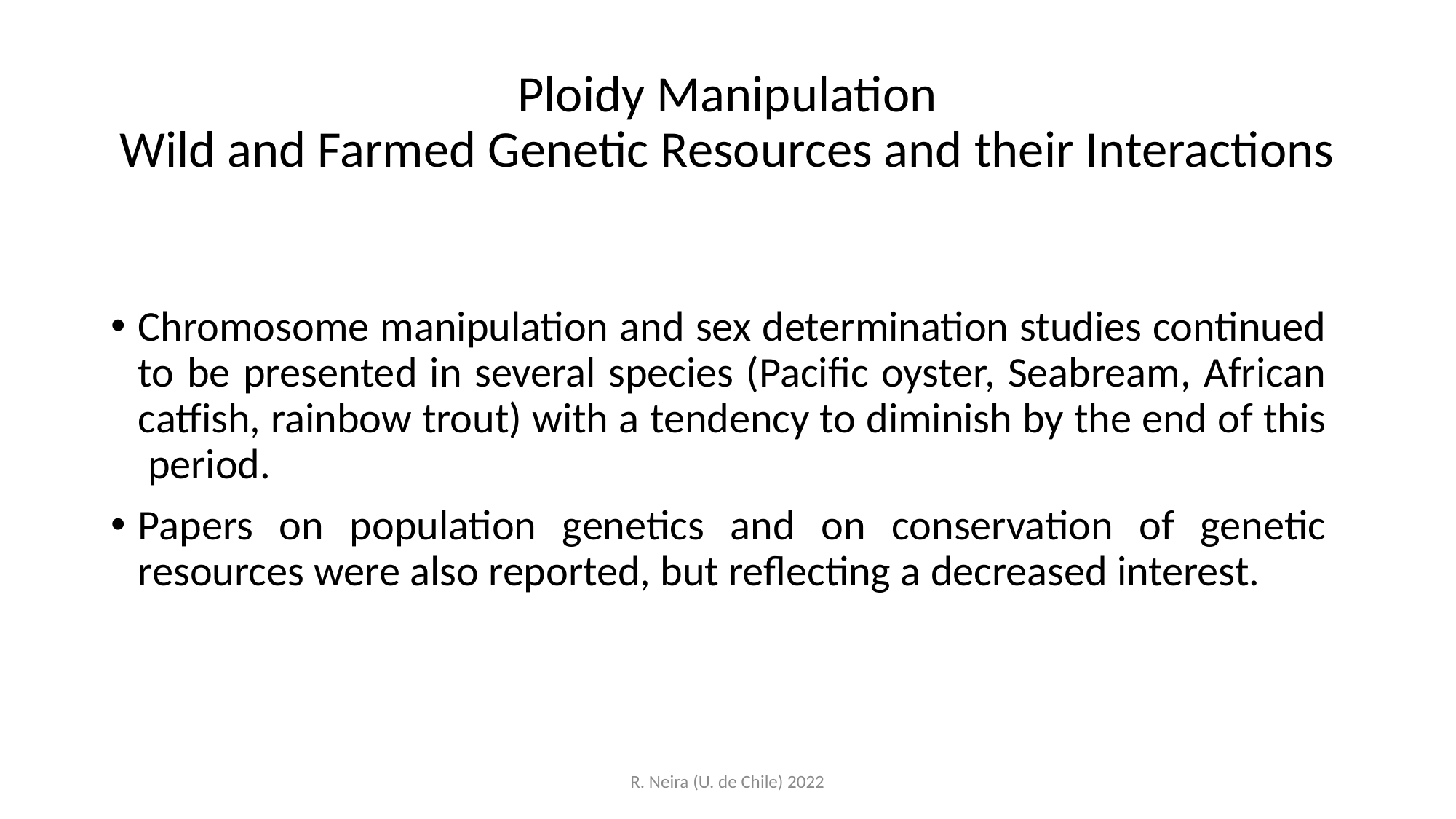

# Ploidy Manipulation Wild and Farmed Genetic Resources and their Interactions
Chromosome manipulation and sex determination studies continued to be presented in several species (Pacific oyster, Seabream, African catfish, rainbow trout) with a tendency to diminish by the end of this  period.
Papers on population genetics and on conservation of genetic resources were also reported, but reﬂecting a decreased interest.
R. Neira (U. de Chile) 2022